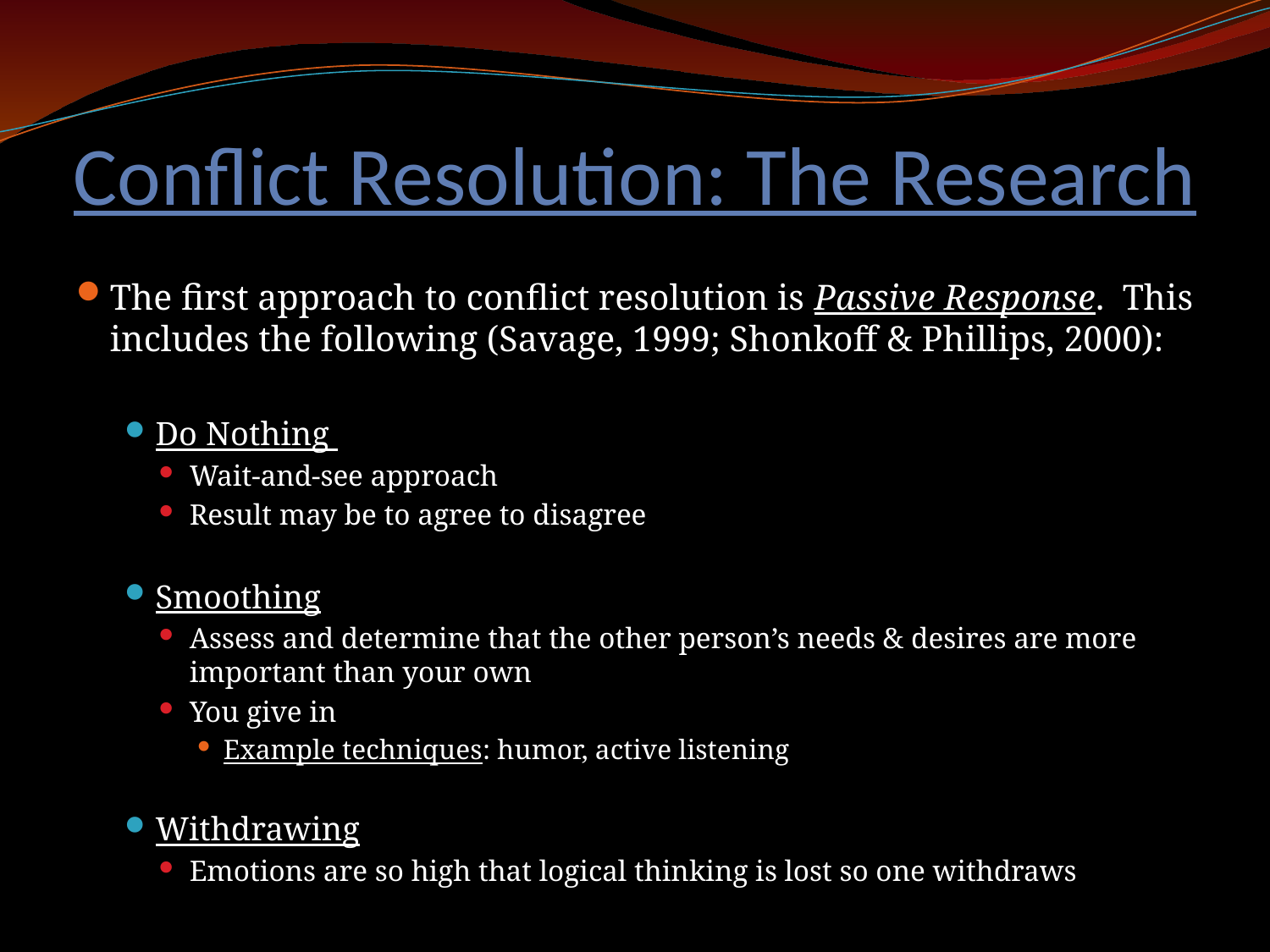

# Conflict Resolution: The Research
The first approach to conflict resolution is Passive Response.  This includes the following (Savage, 1999; Shonkoff & Phillips, 2000):

Do Nothing
Wait-and-see approach
Result may be to agree to disagree

Smoothing
Assess and determine that the other person’s needs & desires are more important than your own
You give in
Example techniques: humor, active listening

Withdrawing
Emotions are so high that logical thinking is lost so one withdraws